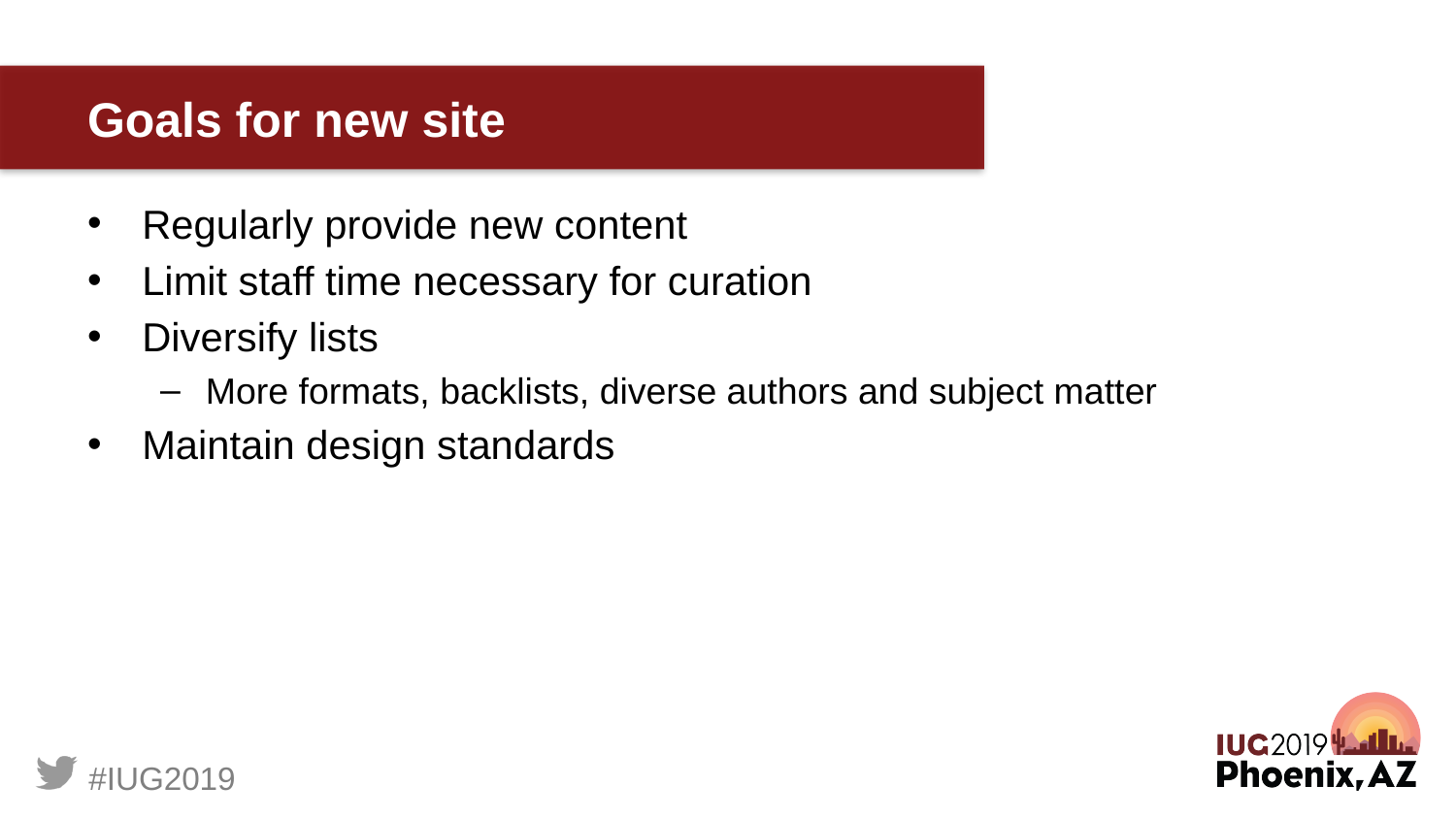

# Goals for new site
Regularly provide new content
Limit staff time necessary for curation
Diversify lists
More formats, backlists, diverse authors and subject matter
Maintain design standards